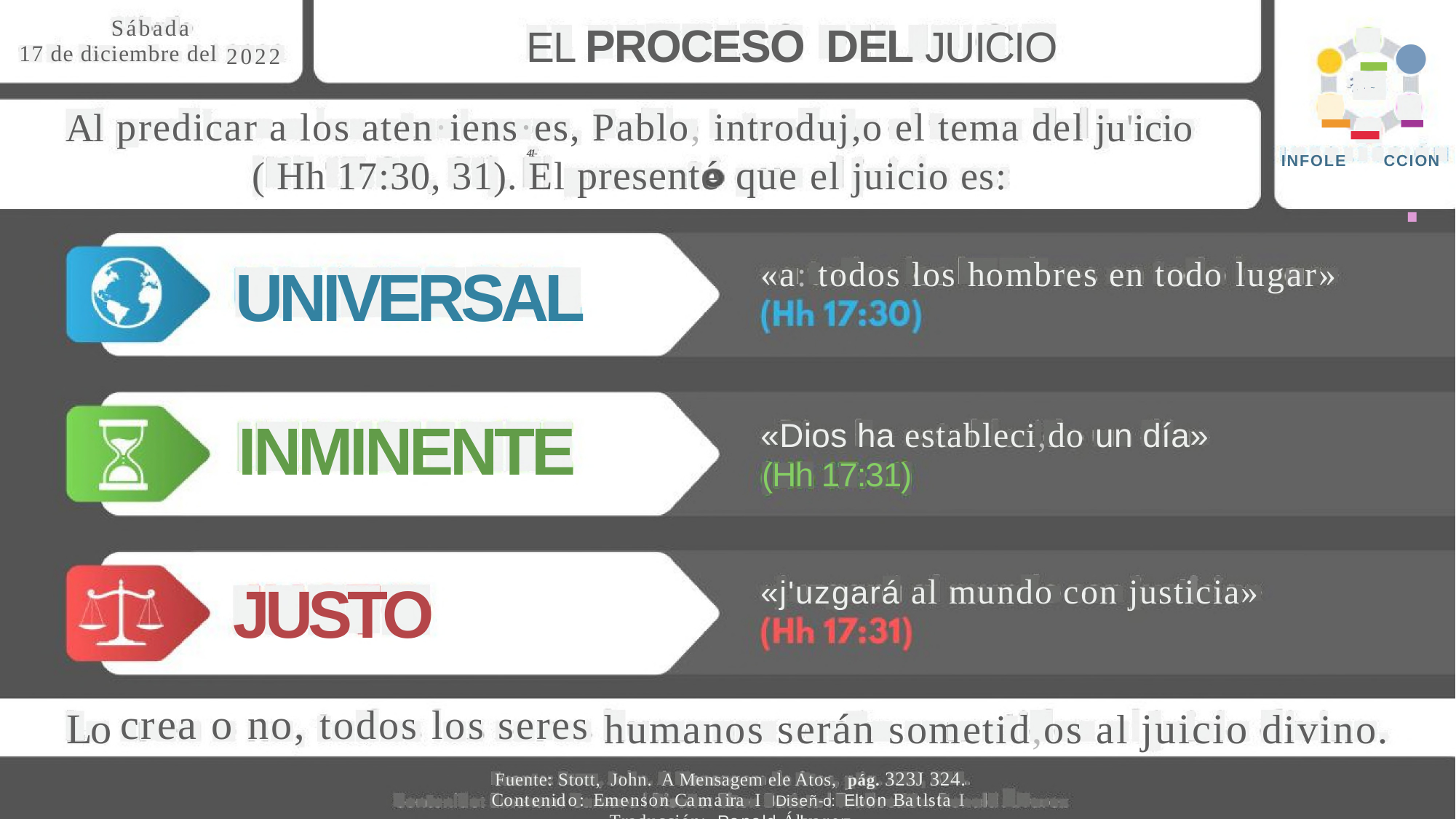

-•
Sábada
17 de diciembre del
EL PROCESO  DEL JUICIO
2022
-
INFOLE-CCIO,  N
-·
~.·~
Al
predicar a los aten·iens·es, Pablo, introduj,o el tema del
41-
ju'icio
( Hh 17:30, 31). El presenté
que el juicio es:
«a: todos los hombres en todo
lugar»
UNIVERSAL
INMINENTE
«Dios ha estableci,do un día»
(Hh 17:31)
«j'uzgará al mundo con justicia»
JUSTO
crea o no, todos los seres
Lo
humanos serán sometid,os al juicio divino.
Fuente: Stott,  John.  A Mensagem ele Atos,  pág. 323J 324.
Contenido:  Emenson Camaira  I   IDiseñ-o:  Elton Batlsta I  Traducción: ,Ronald Ál!vare:z